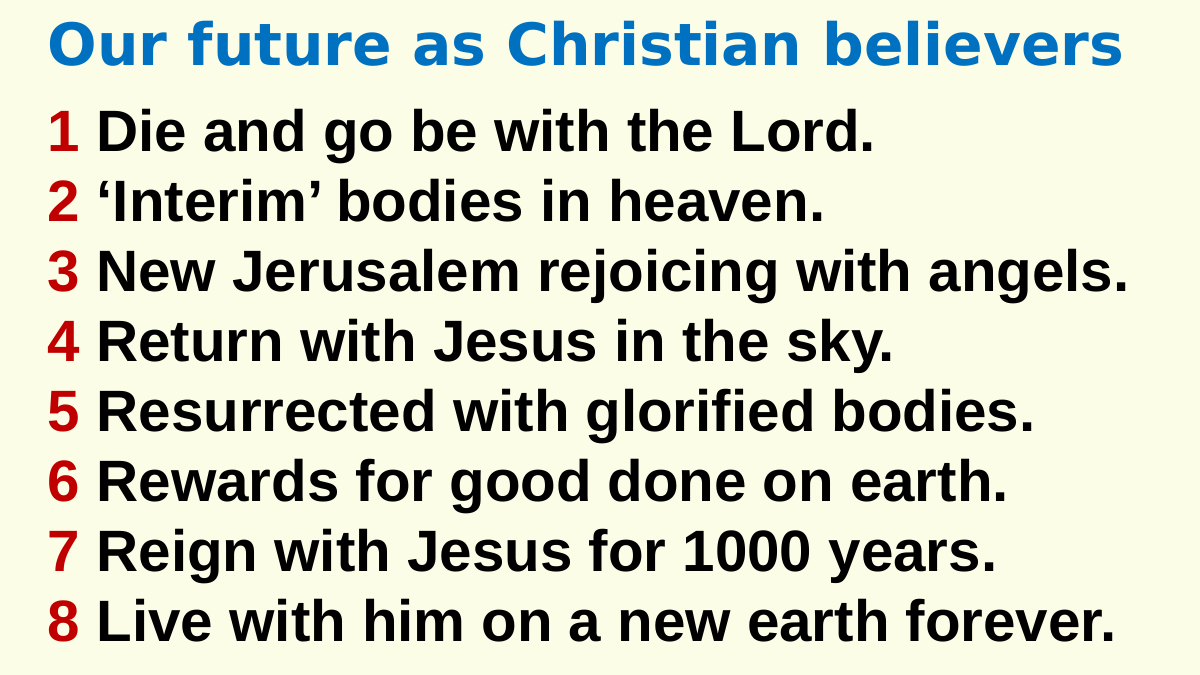

Our future as Christian believers
1 Die and go be with the Lord.
2 ‘Interim’ bodies in heaven.
3 New Jerusalem rejoicing with angels.
4 Return with Jesus in the sky.
5 Resurrected with glorified bodies.
6 Rewards for good done on earth.
7 Reign with Jesus for 1000 years.
8 Live with him on a new earth forever.